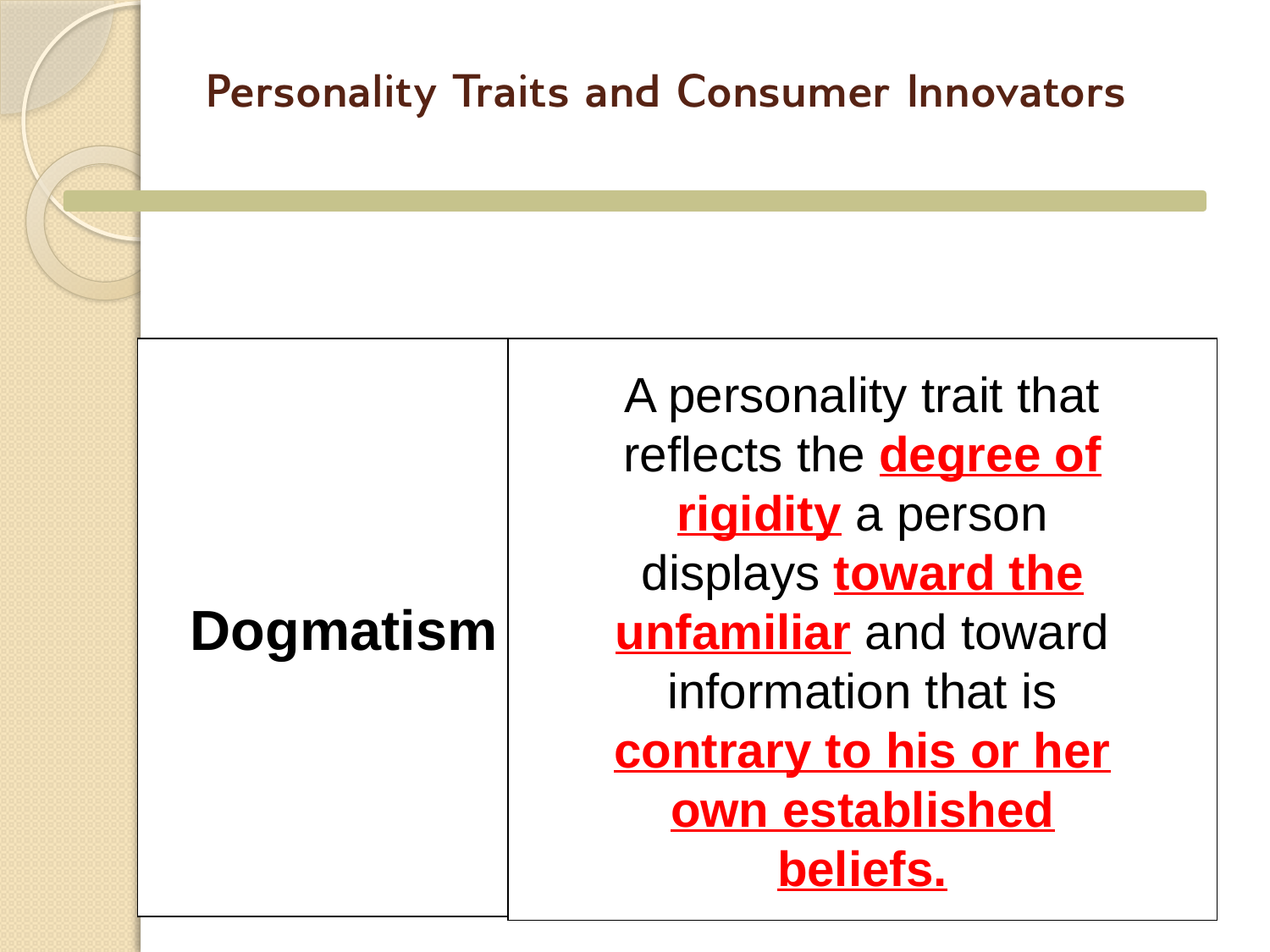

# Personality Traits and Consumer Innovators
Dogmatism
A personality trait that reflects the degree of rigidity a person displays toward the unfamiliar and toward information that is contrary to his or her own established beliefs.